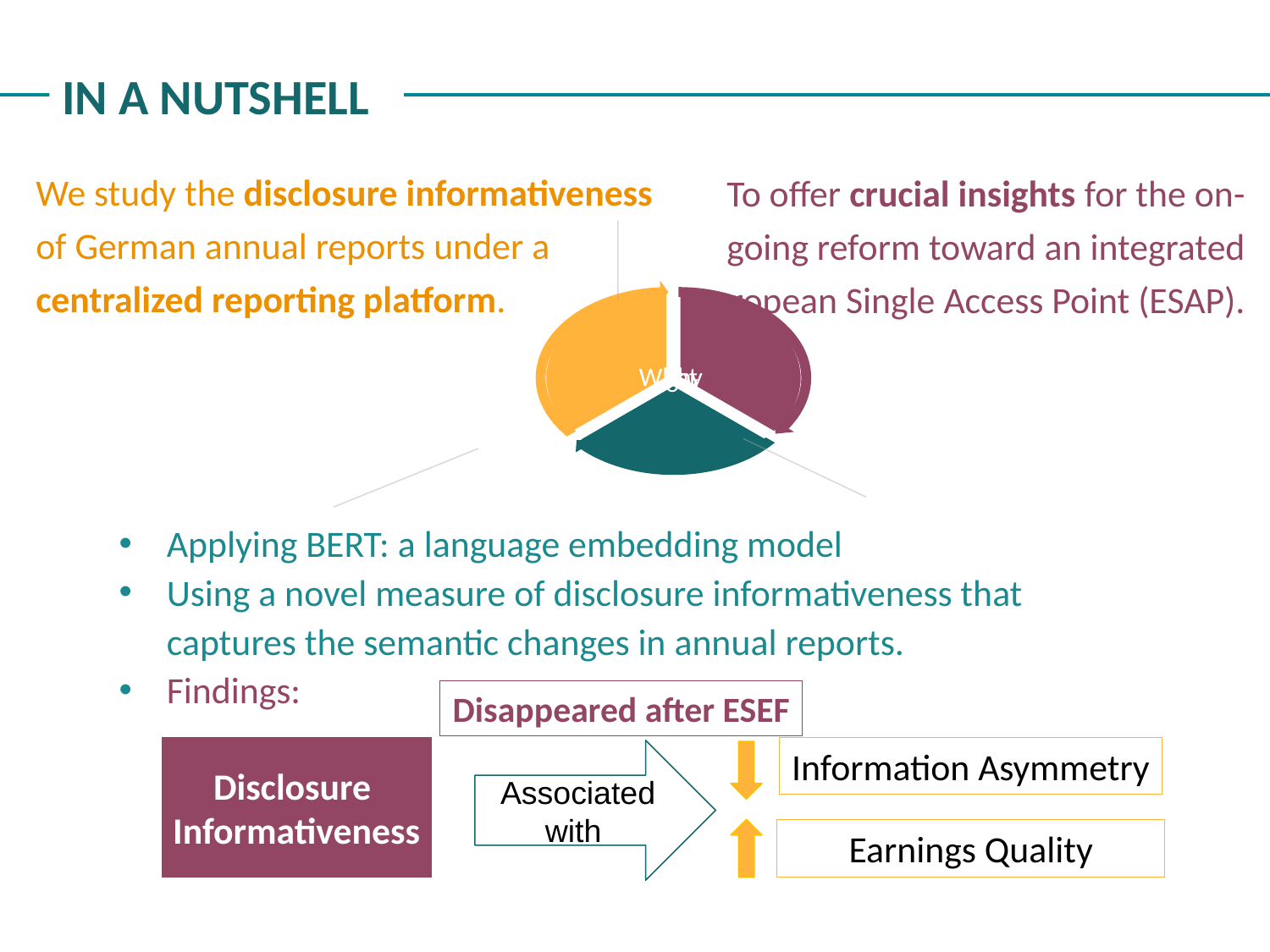

# In a nutshell

We study the disclosure informativeness of German annual reports under a centralized reporting platform.
To offer crucial insights for the on-going reform toward an integrated European Single Access Point (ESAP).
Why
How
What
Applying BERT: a language embedding model
Using a novel measure of disclosure informativeness that captures the semantic changes in annual reports.
Findings:
Disappeared after ESEF
Disclosure
Informativeness
Information Asymmetry
Associated with

Earnings Quality